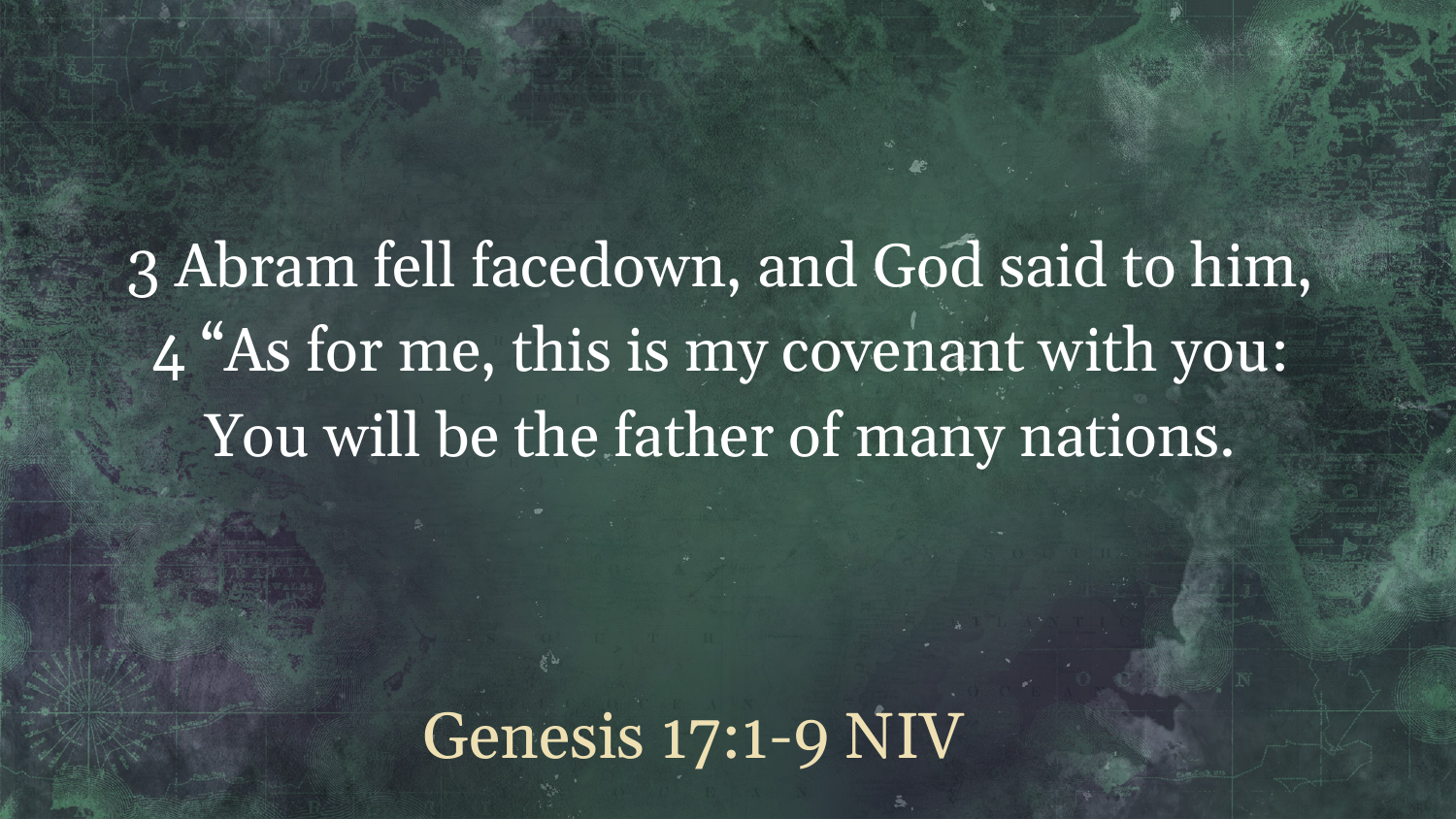

3 Abram fell facedown, and God said to him,
4 “As for me, this is my covenant with you:
You will be the father of many nations.
# Genesis 17:1-9 NIV